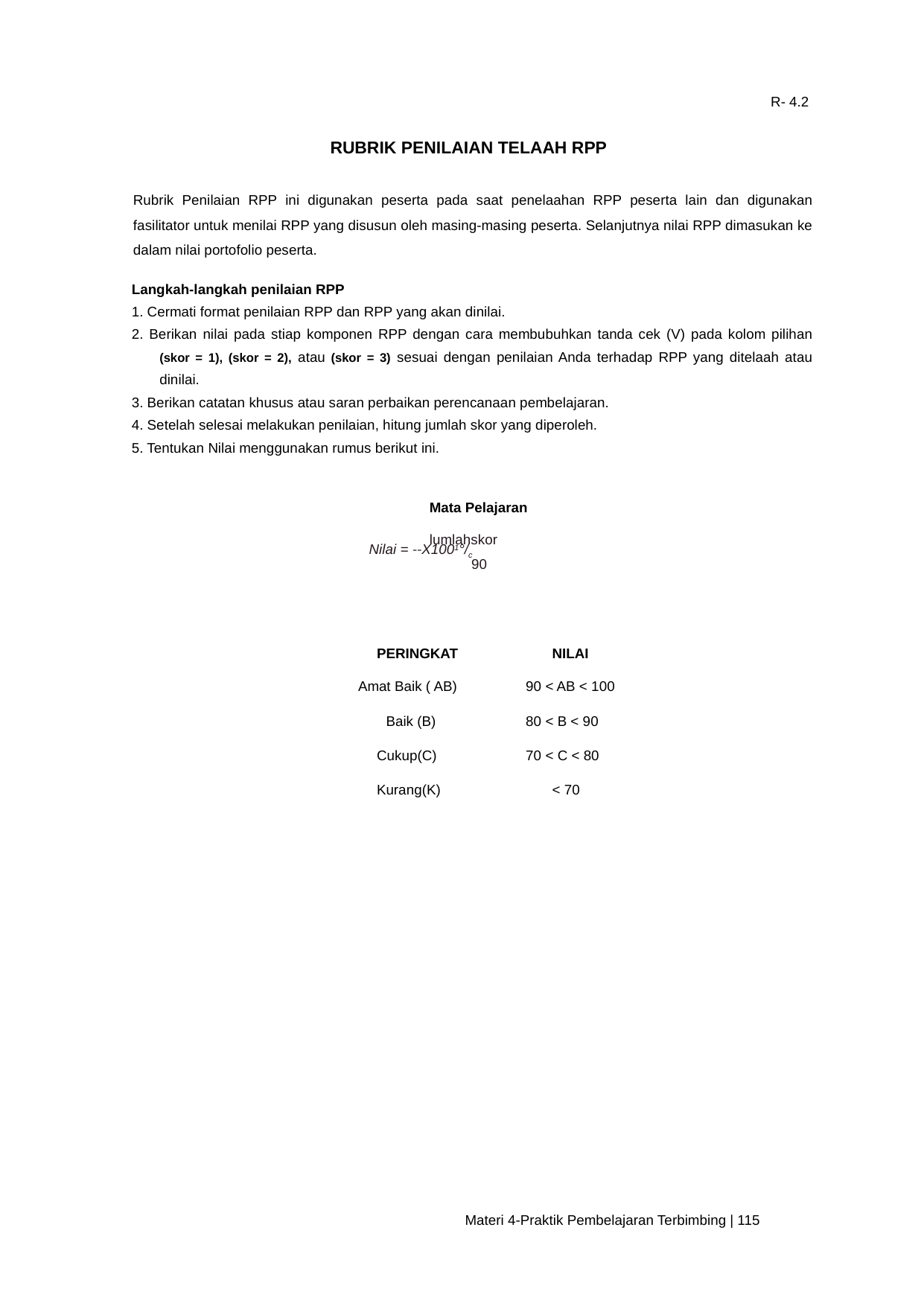

R- 4.2
RUBRIK PENILAIAN TELAAH RPP
Rubrik Penilaian RPP ini digunakan peserta pada saat penelaahan RPP peserta lain dan digunakan fasilitator untuk menilai RPP yang disusun oleh masing-masing peserta. Selanjutnya nilai RPP dimasukan ke dalam nilai portofolio peserta.
Langkah-langkah penilaian RPP
1. Cermati format penilaian RPP dan RPP yang akan dinilai.
2. Berikan nilai pada stiap komponen RPP dengan cara membubuhkan tanda cek (V) pada kolom pilihan (skor = 1), (skor = 2), atau (skor = 3) sesuai dengan penilaian Anda terhadap RPP yang ditelaah atau dinilai.
3. Berikan catatan khusus atau saran perbaikan perencanaan pembelajaran.
4. Setelah selesai melakukan penilaian, hitung jumlah skor yang diperoleh.
5. Tentukan Nilai menggunakan rumus berikut ini.
Mata Pelajaran
lumlahskor
Nilai = --X1001°/c
90
| PERINGKAT | NILAI |
| --- | --- |
| Amat Baik ( AB) | 90 < AB < 100 |
| Baik (B) | 80 < B < 90 |
| Cukup(C) | 70 < C < 80 |
| Kurang(K) | < 70 |
Materi 4-Praktik Pembelajaran Terbimbing | 115